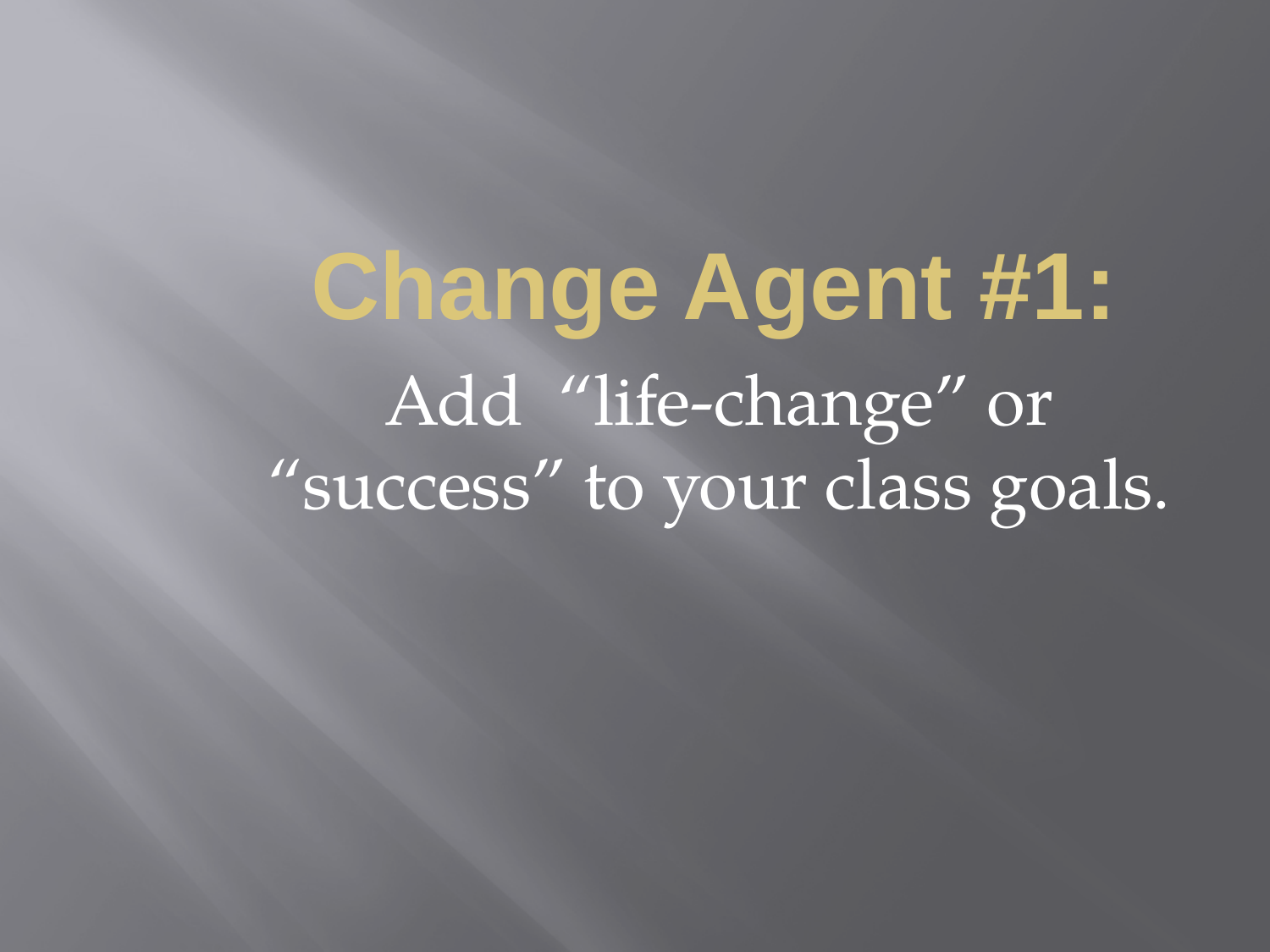

# Change Agent #1:
Add  “life-change” or “success” to your class goals.